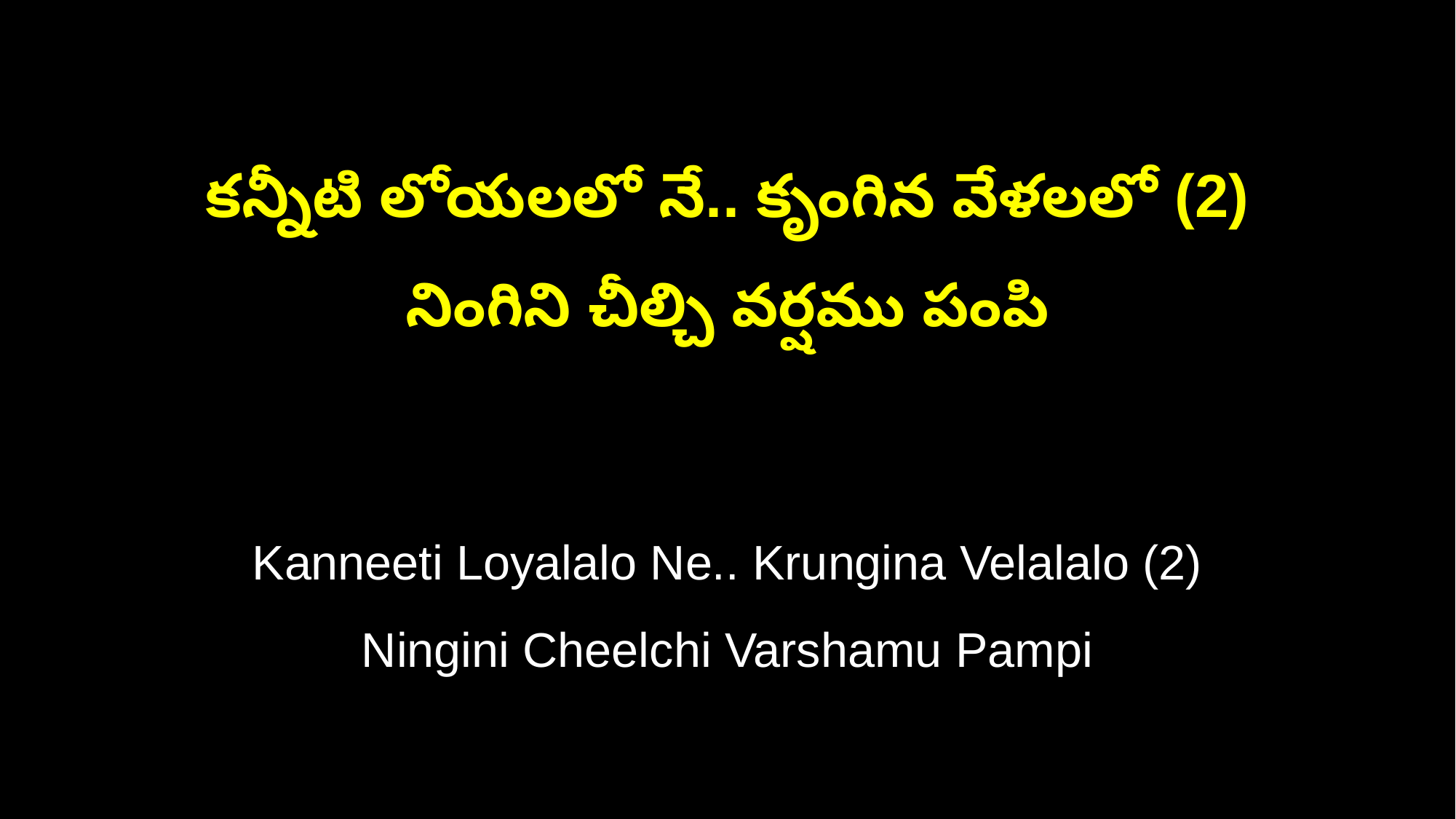

కన్నీటి లోయలలో నే.. కృంగిన వేళలలో (2)
నింగిని చీల్చి వర్షము పంపి
Kanneeti Loyalalo Ne.. Krungina Velalalo (2)
Ningini Cheelchi Varshamu Pampi